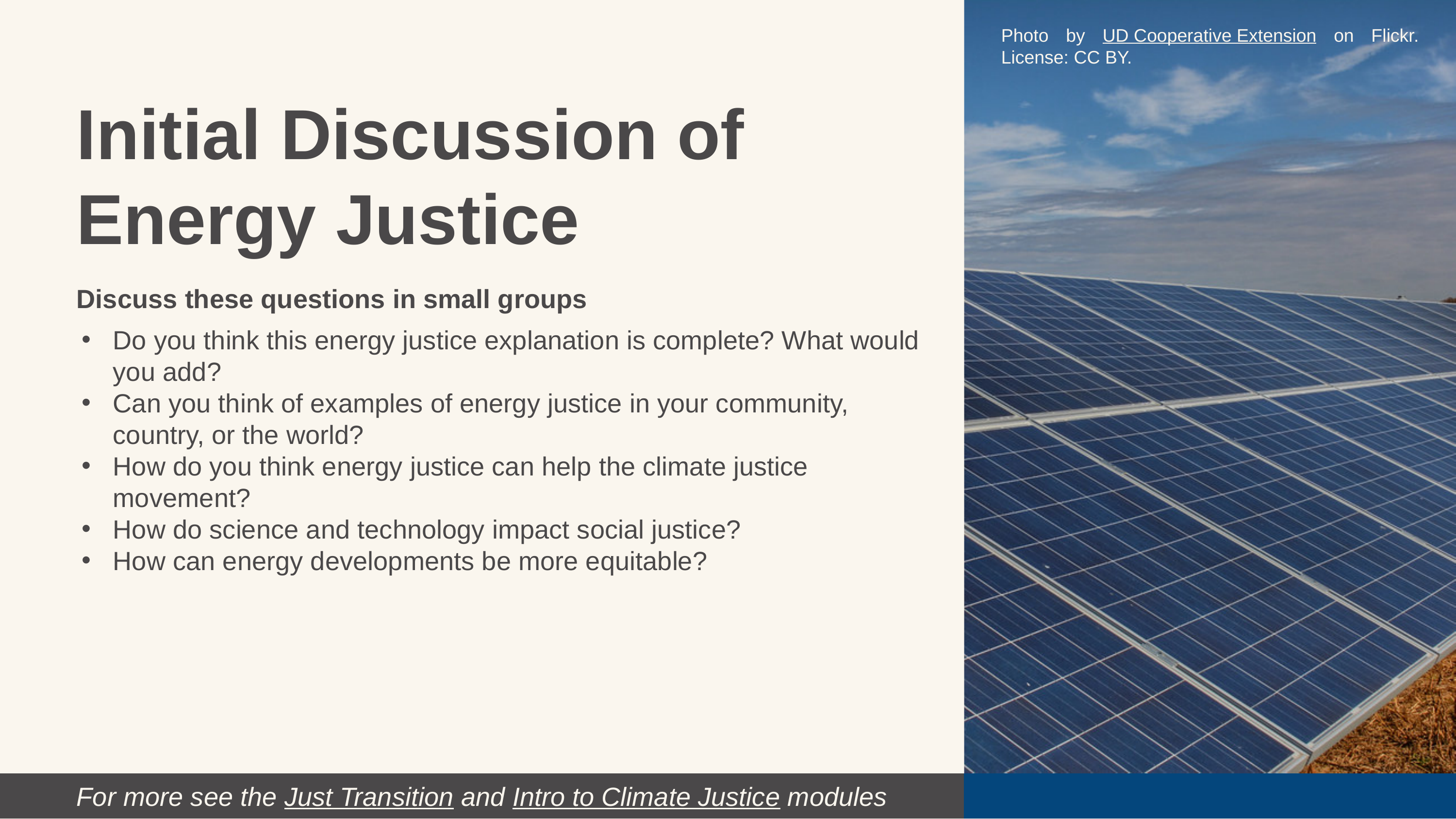

Photo by UD Cooperative Extension on Flickr. License: CC BY.
Initial Discussion of Energy Justice
Discuss these questions in small groups
Do you think this energy justice explanation is complete? What would you add?
Can you think of examples of energy justice in your community, country, or the world?
How do you think energy justice can help the climate justice movement?
How do science and technology impact social justice?
How can energy developments be more equitable?

For more see the Just Transition and Intro to Climate Justice modules